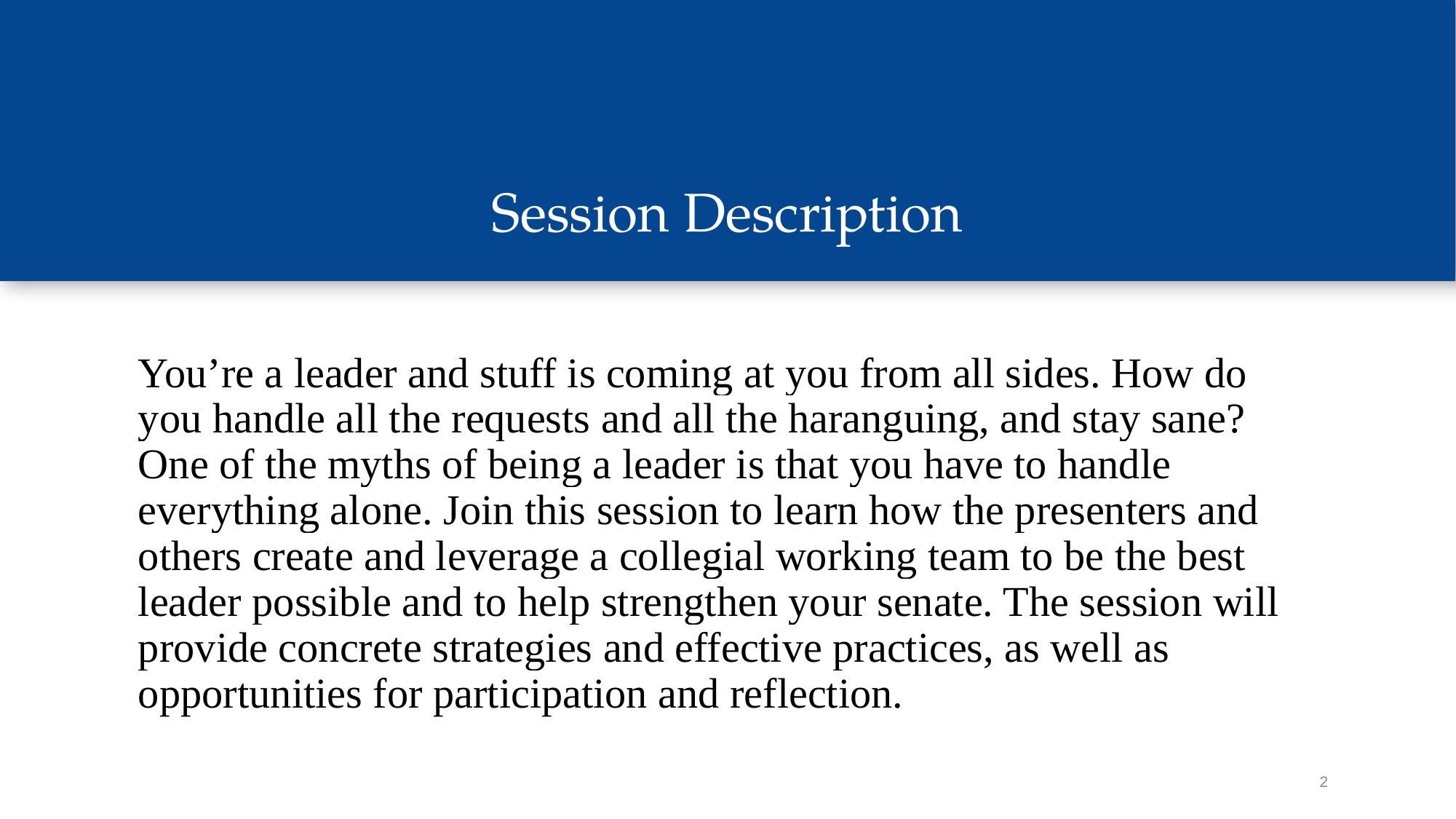

# Session Description

You’re a leader and stuff is coming at you from all sides. How do you handle all the requests and all the haranguing, and stay sane? One of the myths of being a leader is that you have to handle everything alone. Join this session to learn how the presenters and others create and leverage a collegial working team to be the best leader possible and to help strengthen your senate. The session will provide concrete strategies and effective practices, as well as opportunities for participation and reflection.

2